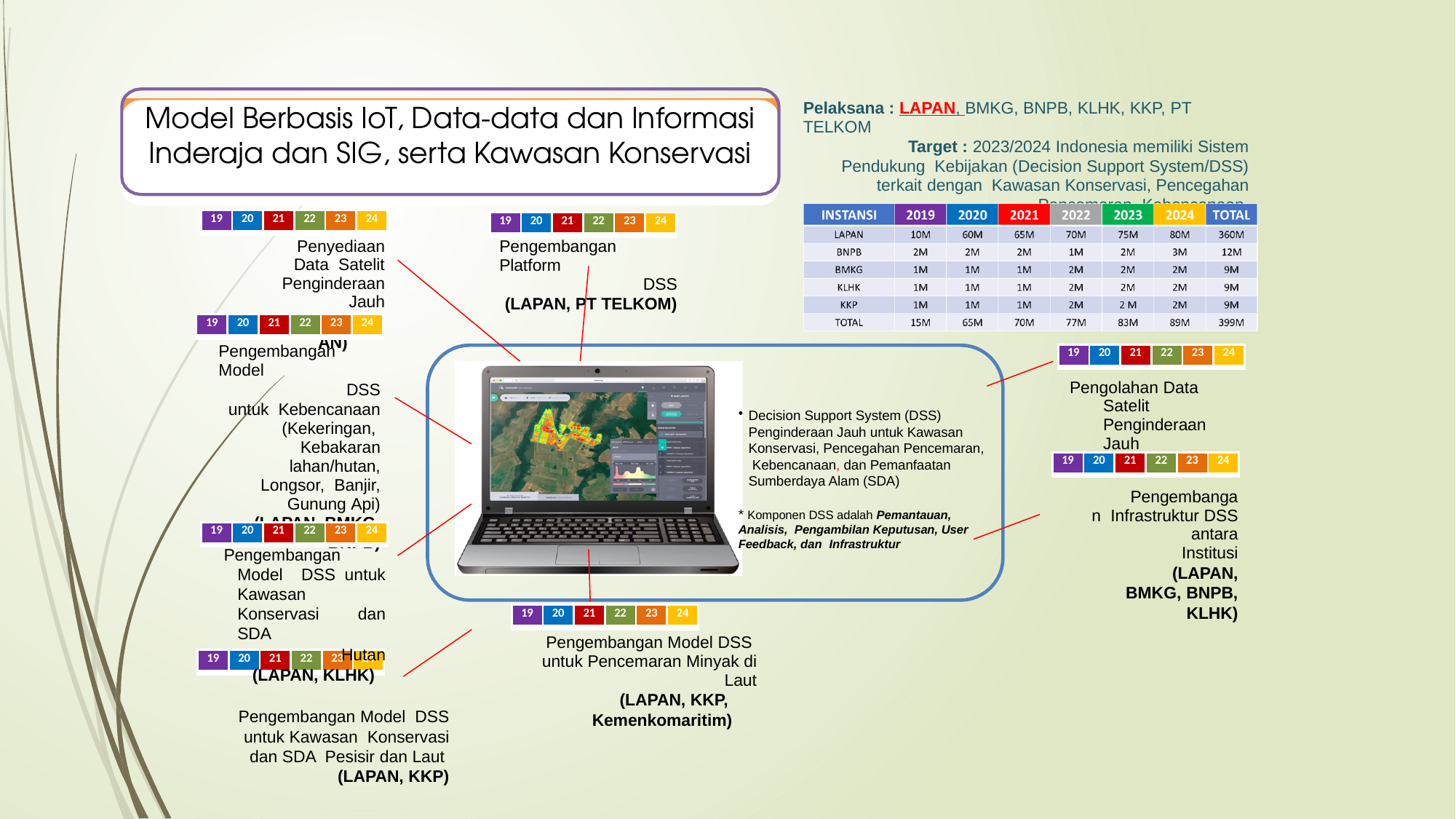

Model Berbasis IoT, Data-data dan Informasi Inderaja dan SIG, serta Kawasan Konservasi
Pelaksana : LAPAN, BMKG, BNPB, KLHK, KKP, PT TELKOM
Target : 2023/2024 Indonesia memiliki Sistem Pendukung  Kebijakan (Decision Support System/DSS) terkait dengan  Kawasan Konservasi, Pencegahan Pencemaran, Kebencanaan,
dan Pemanfaatan SDA

| 19 | 20 | 21 | 22 | 23 | 24 |
| --- | --- | --- | --- | --- | --- |
| 19 | 20 | 21 | 22 | 23 | 24 |
| --- | --- | --- | --- | --- | --- |
Penyediaan Data  Satelit Penginderaan
Jauh
(LAPAN)
Pengembangan Platform
DSS
(LAPAN, PT TELKOM)

| 19 | 20 | 21 | 22 | 23 | 24 |
| --- | --- | --- | --- | --- | --- |
Pengembangan Model
DSS untuk  Kebencanaan  (Kekeringan,  Kebakaran
lahan/hutan, Longsor,  Banjir, Gunung Api)
(LAPAN, BMKG,
BNPB)

| 19 | 20 | 21 | 22 | 23 | 24 |
| --- | --- | --- | --- | --- | --- |
Pengolahan Data Satelit  Penginderaan Jauh
(LAPAN)
Decision Support System (DSS)  Penginderaan Jauh untuk Kawasan  Konservasi, Pencegahan Pencemaran,  Kebencanaan, dan Pemanfaatan  Sumberdaya Alam (SDA)
| 19 | 20 | 21 | 22 | 23 | 24 |
| --- | --- | --- | --- | --- | --- |
Pengembangan  Infrastruktur DSS antara
Institusi
(LAPAN, BMKG, BNPB,
KLHK)
* Komponen DSS adalah Pemantauan, Analisis,  Pengambilan Keputusan, User Feedback, dan  Infrastruktur
| 19 | 20 | 21 | 22 | 23 | 24 |
| --- | --- | --- | --- | --- | --- |
Pengembangan Model  DSS untuk Kawasan  Konservasi dan SDA
Hutan
(LAPAN, KLHK)
| 19 | 20 | 21 | 22 | 23 | 24 |
| --- | --- | --- | --- | --- | --- |

Pengembangan Model DSS  untuk Pencemaran Minyak di
Laut
(LAPAN, KKP,
Kemenkomaritim)
| 19 | 20 | 21 | 22 | 23 | 24 |
| --- | --- | --- | --- | --- | --- |
Pengembangan Model  DSS untuk Kawasan  Konservasi dan SDA  Pesisir dan Laut  (LAPAN, KKP)